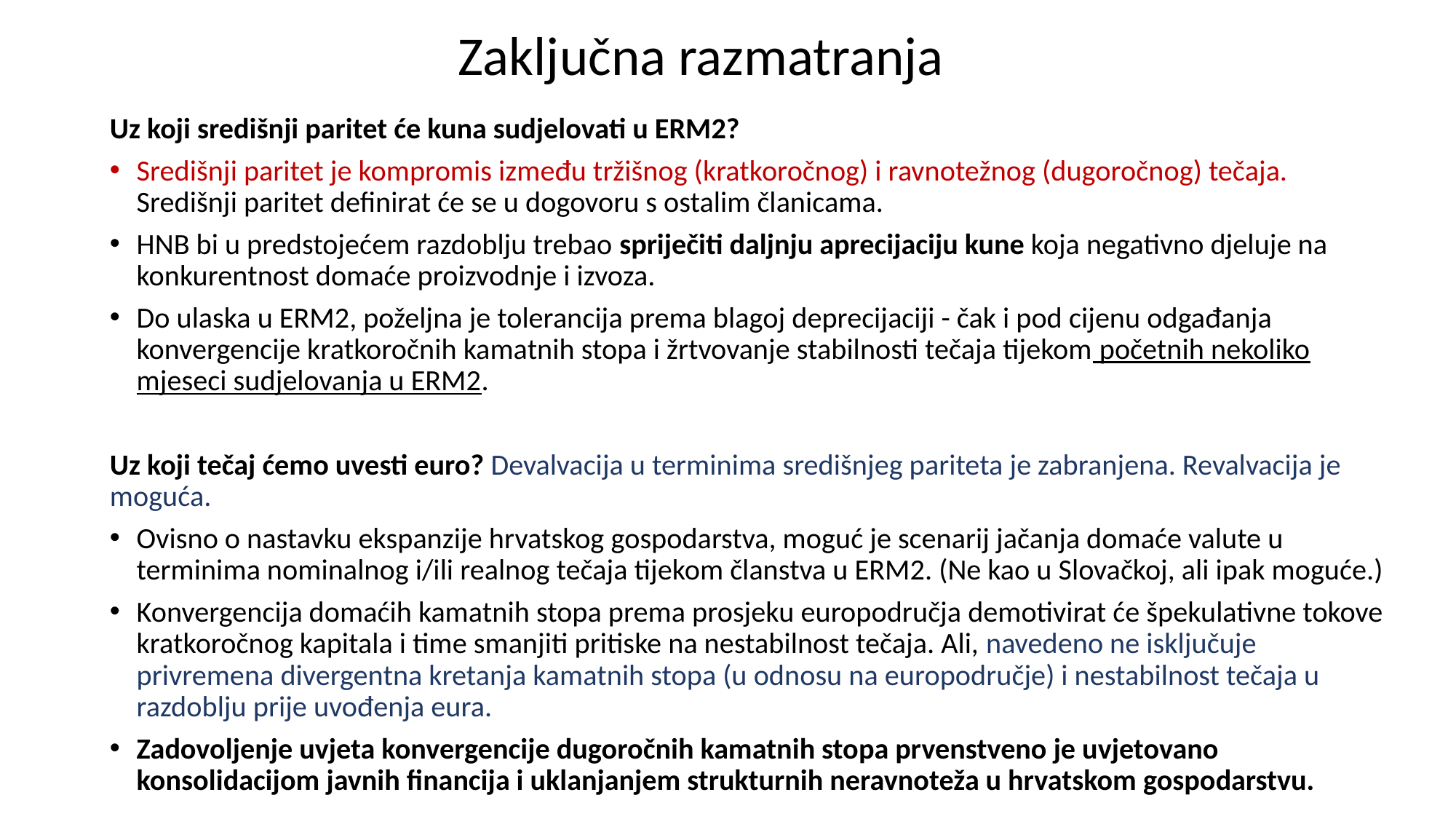

# Zaključna razmatranja
Uz koji središnji paritet će kuna sudjelovati u ERM2?
Središnji paritet je kompromis između tržišnog (kratkoročnog) i ravnotežnog (dugoročnog) tečaja. Središnji paritet definirat će se u dogovoru s ostalim članicama.
HNB bi u predstojećem razdoblju trebao spriječiti daljnju aprecijaciju kune koja negativno djeluje na konkurentnost domaće proizvodnje i izvoza.
Do ulaska u ERM2, poželjna je tolerancija prema blagoj deprecijaciji - čak i pod cijenu odgađanja konvergencije kratkoročnih kamatnih stopa i žrtvovanje stabilnosti tečaja tijekom početnih nekoliko mjeseci sudjelovanja u ERM2.

Uz koji tečaj ćemo uvesti euro? Devalvacija u terminima središnjeg pariteta je zabranjena. Revalvacija je moguća.
Ovisno o nastavku ekspanzije hrvatskog gospodarstva, moguć je scenarij jačanja domaće valute u terminima nominalnog i/ili realnog tečaja tijekom članstva u ERM2. (Ne kao u Slovačkoj, ali ipak moguće.)
Konvergencija domaćih kamatnih stopa prema prosjeku europodručja demotivirat će špekulativne tokove kratkoročnog kapitala i time smanjiti pritiske na nestabilnost tečaja. Ali, navedeno ne isključuje privremena divergentna kretanja kamatnih stopa (u odnosu na europodručje) i nestabilnost tečaja u razdoblju prije uvođenja eura.
Zadovoljenje uvjeta konvergencije dugoročnih kamatnih stopa prvenstveno je uvjetovano konsolidacijom javnih financija i uklanjanjem strukturnih neravnoteža u hrvatskom gospodarstvu.